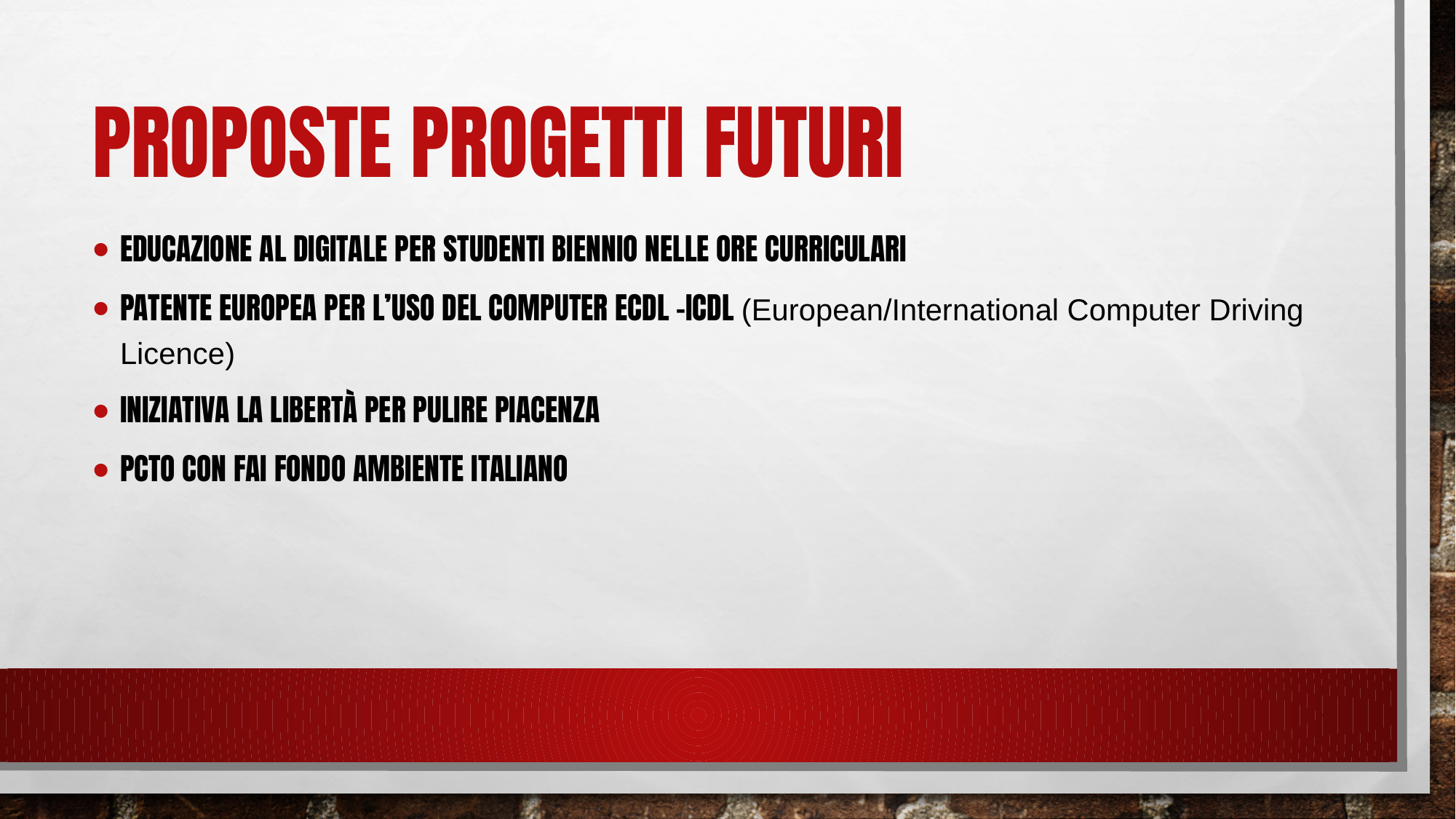

# Proposte Progetti futuri
Educazione al digitale per studenti biennio nelle ore curriculari
Patente europea per l’uso del computer ecdl –icdl (European/International Computer Driving Licence)
Iniziativa la libertà per pulire piacenza
Pcto con fai fondo ambiente italiano